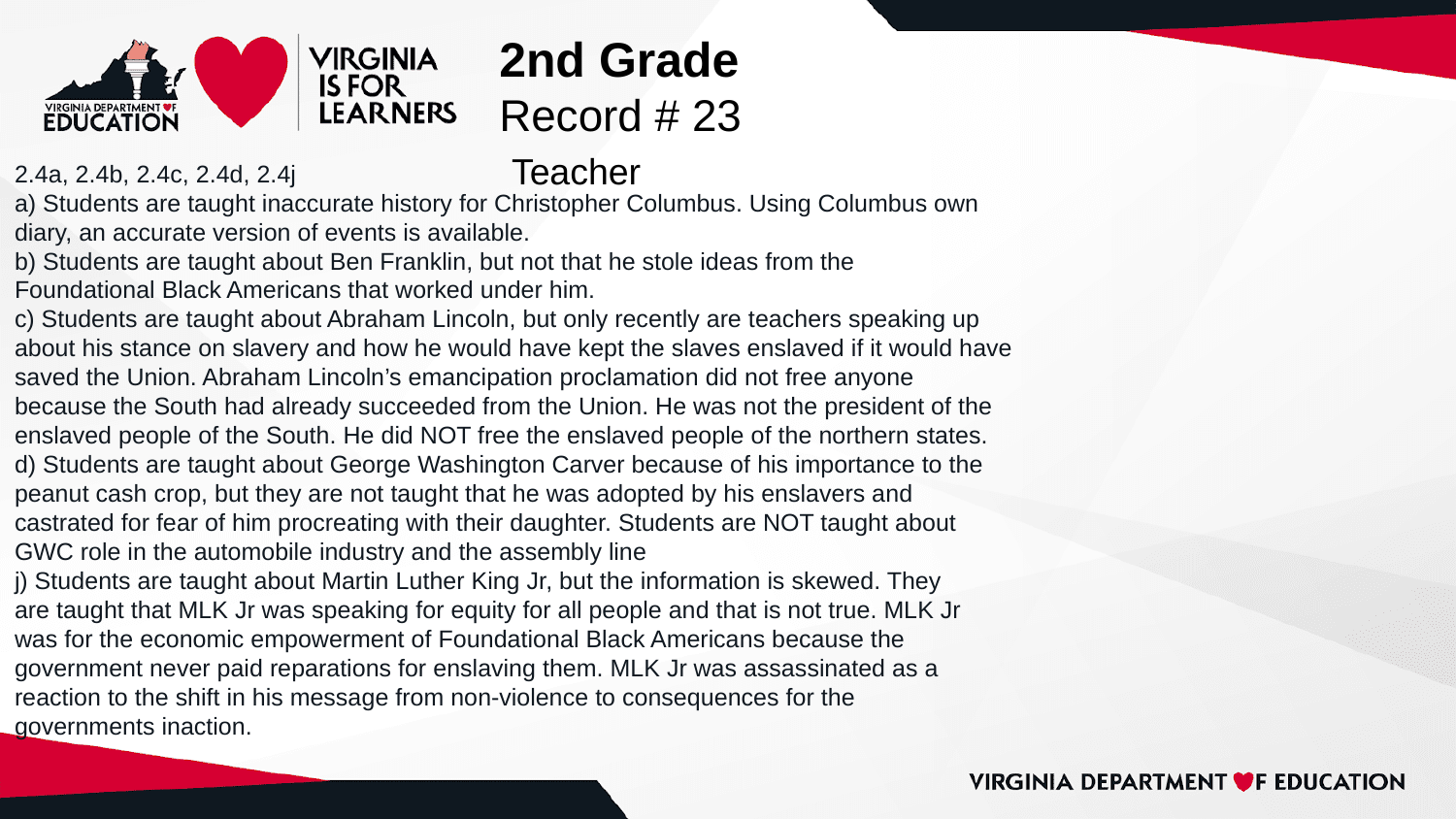

# 2nd Grade
Record # 23
 Teacher
2.4a, 2.4b, 2.4c, 2.4d, 2.4j
a) Students are taught inaccurate history for Christopher Columbus. Using Columbus own
diary, an accurate version of events is available.
b) Students are taught about Ben Franklin, but not that he stole ideas from the
Foundational Black Americans that worked under him.
c) Students are taught about Abraham Lincoln, but only recently are teachers speaking up
about his stance on slavery and how he would have kept the slaves enslaved if it would have
saved the Union. Abraham Lincoln’s emancipation proclamation did not free anyone
because the South had already succeeded from the Union. He was not the president of the
enslaved people of the South. He did NOT free the enslaved people of the northern states.
d) Students are taught about George Washington Carver because of his importance to the
peanut cash crop, but they are not taught that he was adopted by his enslavers and
castrated for fear of him procreating with their daughter. Students are NOT taught about
GWC role in the automobile industry and the assembly line
j) Students are taught about Martin Luther King Jr, but the information is skewed. They
are taught that MLK Jr was speaking for equity for all people and that is not true. MLK Jr
was for the economic empowerment of Foundational Black Americans because the
government never paid reparations for enslaving them. MLK Jr was assassinated as a
reaction to the shift in his message from non-violence to consequences for the
governments inaction.